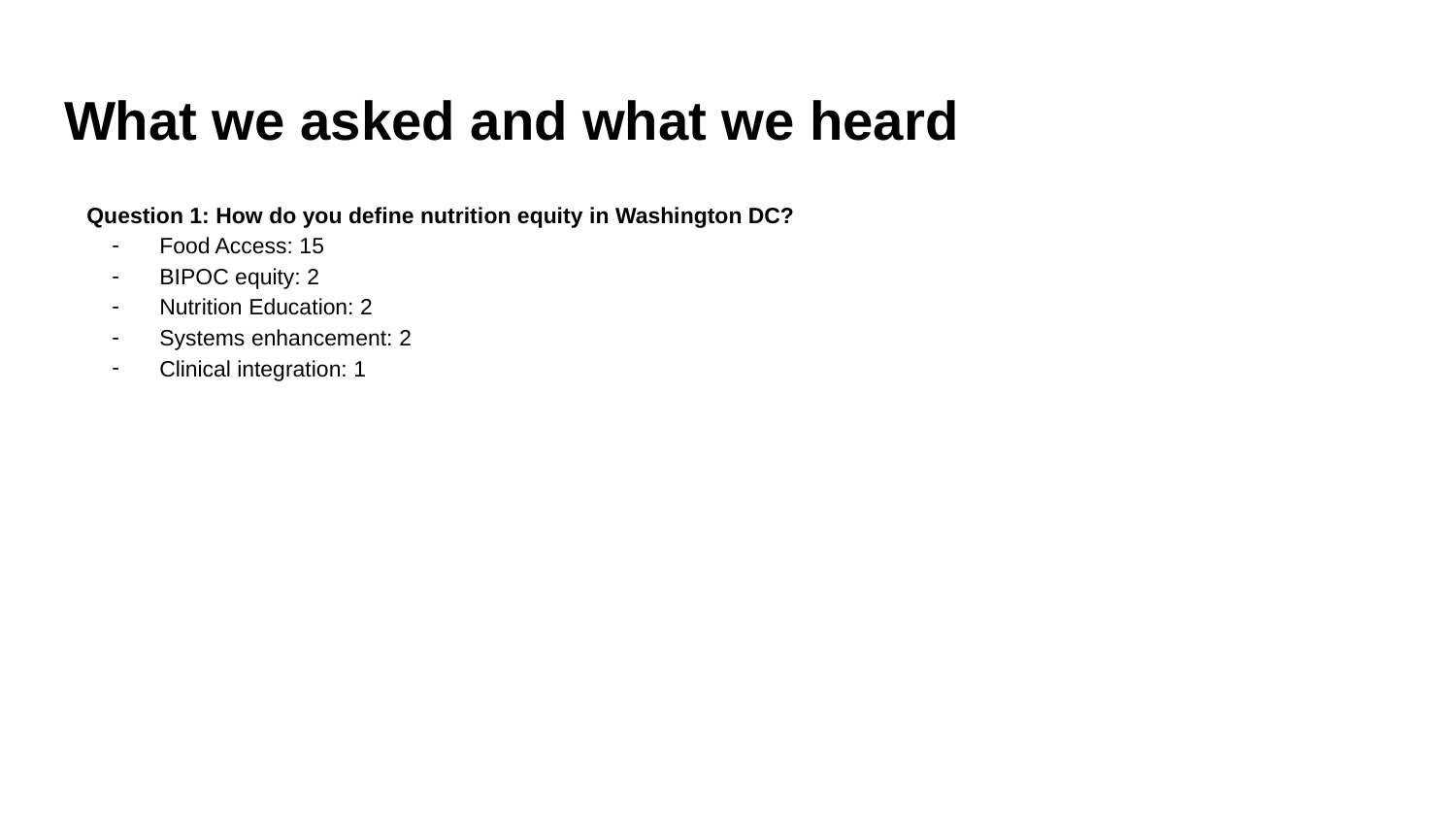

# What we asked and what we heard
Question 1: How do you define nutrition equity in Washington DC?
Food Access: 15
BIPOC equity: 2
Nutrition Education: 2
Systems enhancement: 2
Clinical integration: 1